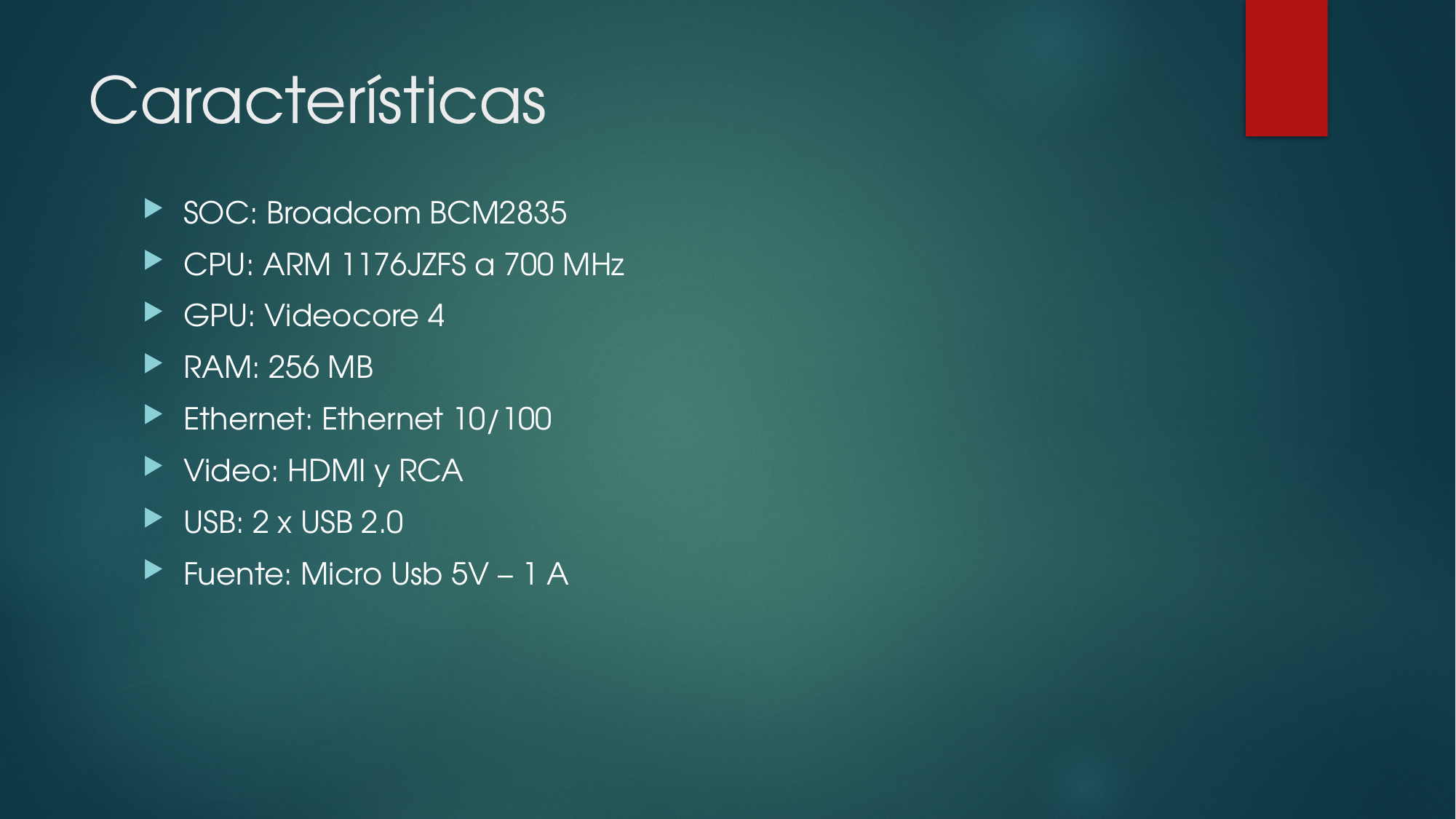

# Características
SOC: Broadcom BCM2835
CPU: ARM 1176JZFS a 700 MHz
GPU: Videocore 4
RAM: 256 MB
Ethernet: Ethernet 10/100
Video: HDMI y RCA
USB: 2 x USB 2.0
Fuente: Micro Usb 5V – 1 A